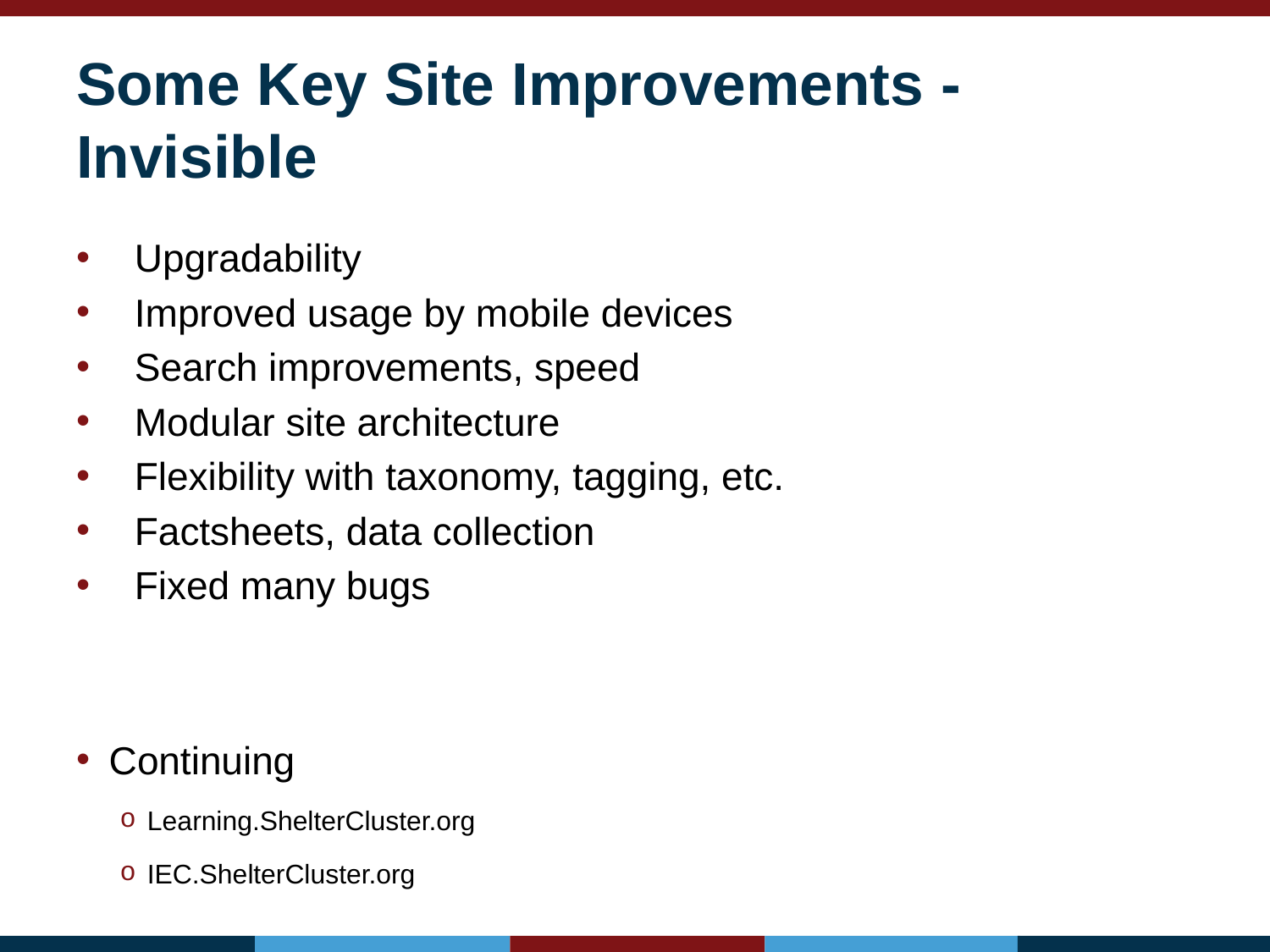

# Some Key Site Improvements - Invisible

Upgradability
Improved usage by mobile devices
Search improvements, speed
Modular site architecture
Flexibility with taxonomy, tagging, etc.
Factsheets, data collection
Fixed many bugs

Continuing
Learning.ShelterCluster.org
IEC.ShelterCluster.org